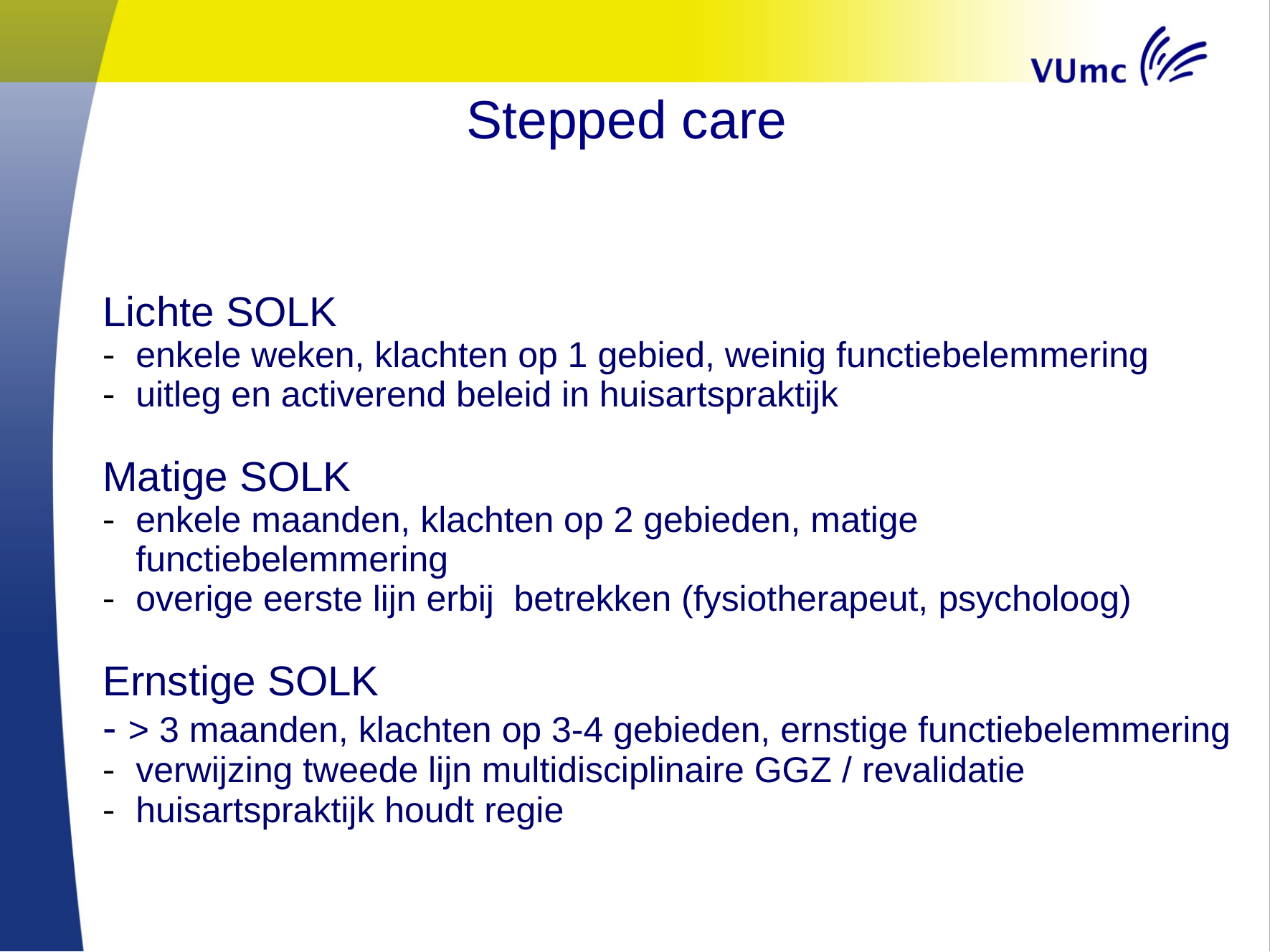

# Stepped care

Lichte SOLK
enkele weken, klachten op 1 gebied, weinig functiebelemmering
uitleg en activerend beleid in huisartspraktijk

Matige SOLK
enkele maanden, klachten op 2 gebieden, matige functiebelemmering
overige eerste lijn erbij  betrekken (fysiotherapeut, psycholoog)

Ernstige SOLK
- > 3 maanden, klachten op 3-4 gebieden, ernstige functiebelemmering
verwijzing tweede lijn multidisciplinaire GGZ / revalidatie
huisartspraktijk houdt regie